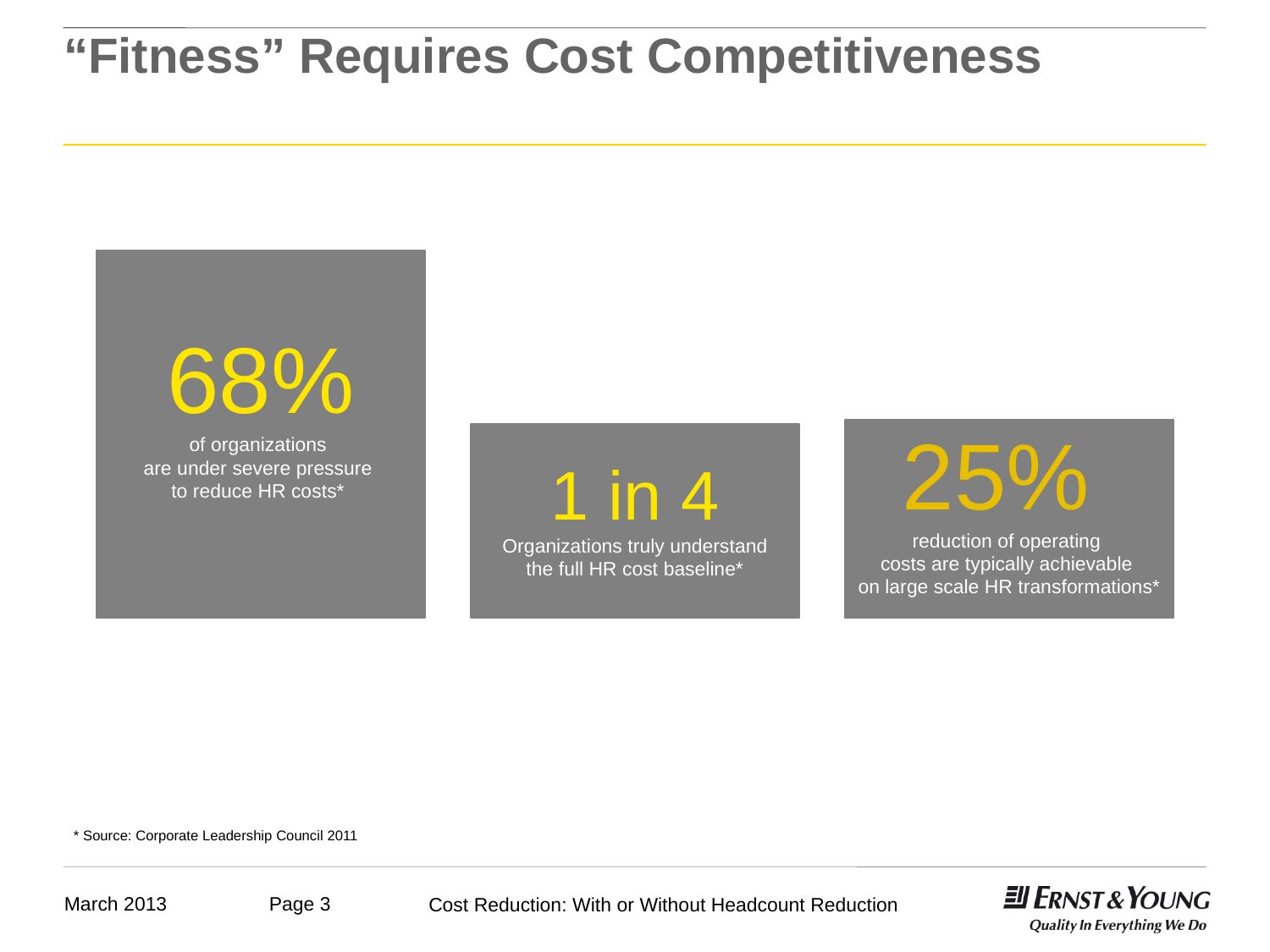

# “Fitness” Requires Cost Competitiveness
68%
of organizations
are under severe pressure
to reduce HR costs*

25%
reduction of operating
costs are typically achievable
on large scale HR transformations*

1 in 4
Organizations truly understand the full HR cost baseline*
* Source: Corporate Leadership Council 2011